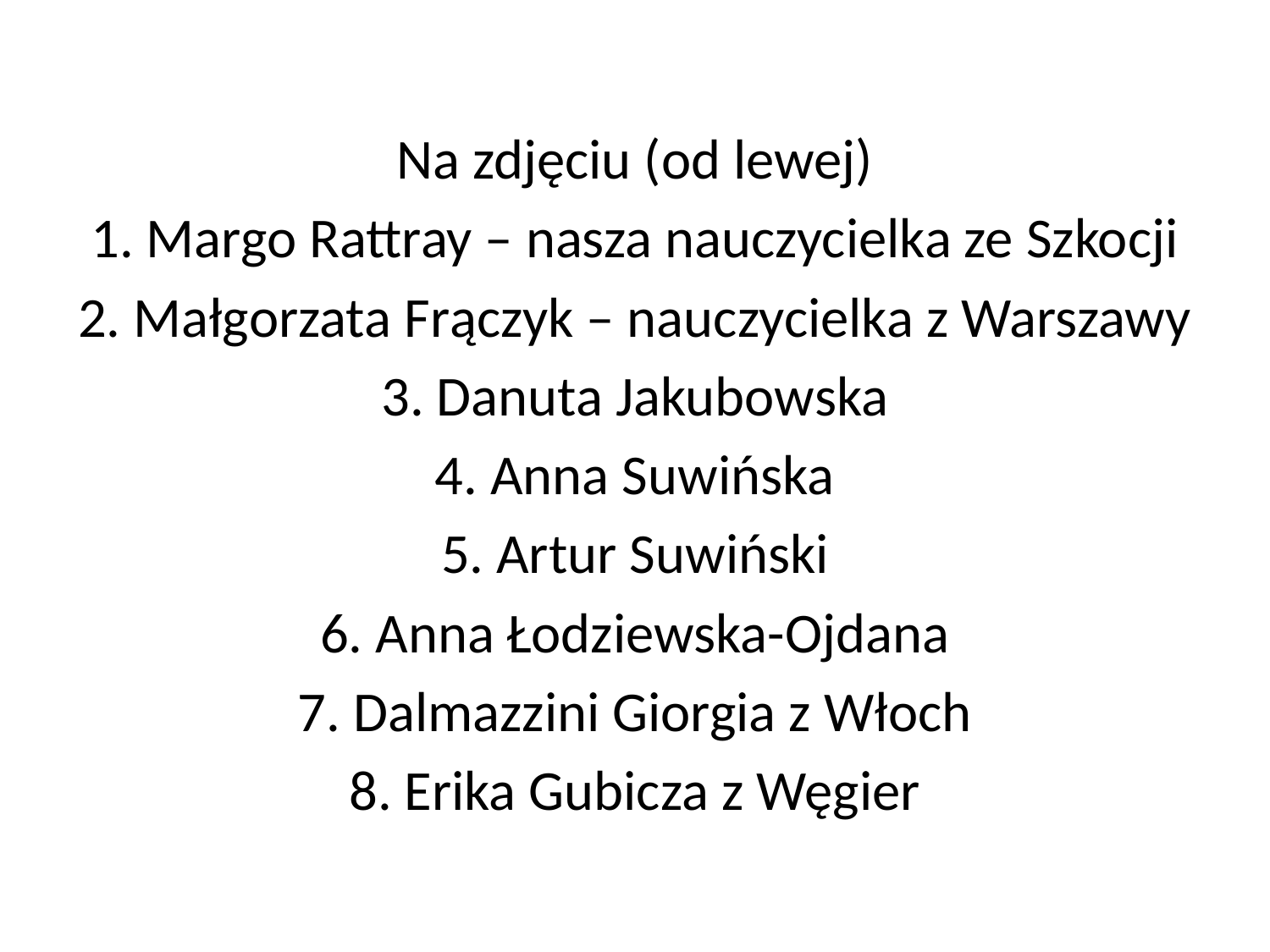

Na zdjęciu (od lewej)
1. Margo Rattray – nasza nauczycielka ze Szkocji
2. Małgorzata Frączyk – nauczycielka z Warszawy
3. Danuta Jakubowska
4. Anna Suwińska
5. Artur Suwiński
6. Anna Łodziewska-Ojdana
7. Dalmazzini Giorgia z Włoch
8. Erika Gubicza z Węgier